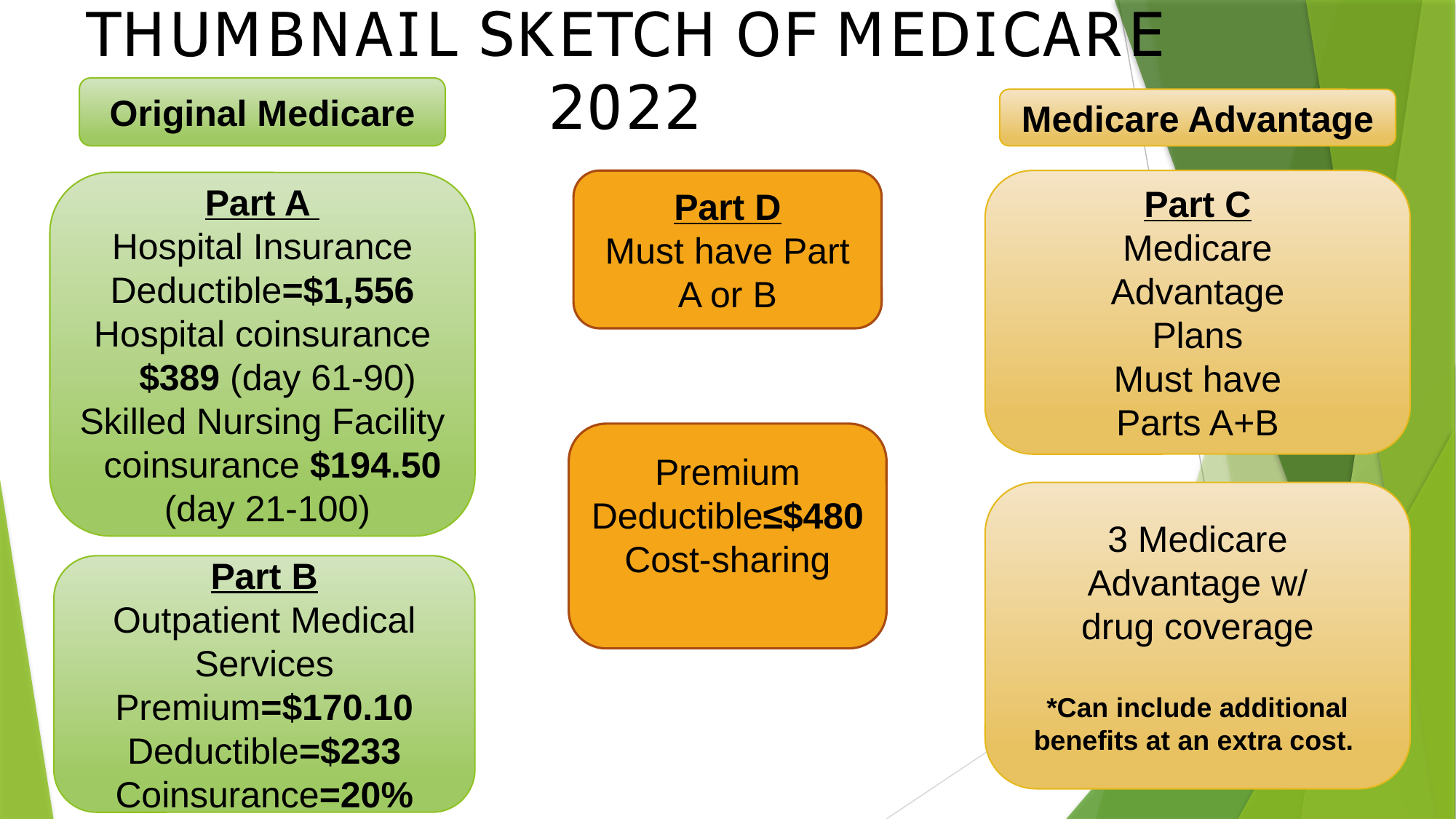

# THUMBNAIL SKETCH OF MEDICARE 2022
Original Medicare
Medicare Advantage
Part D
Must have Part A or B
Part C
Medicare
Advantage
Plans
Must have
Parts A+B
Part A
Hospital Insurance
Deductible=$1,556
Hospital coinsurance
   $389 (day 61-90)
Skilled Nursing Facility
  coinsurance $194.50
  (day 21-100)
Premium
Deductible≤$480
Cost-sharing

3 Medicare
Advantage w/
drug coverage

*Can include additional benefits at an extra cost.
Part B
Outpatient Medical Services
Premium=$170.10
Deductible=$233 Coinsurance=20%